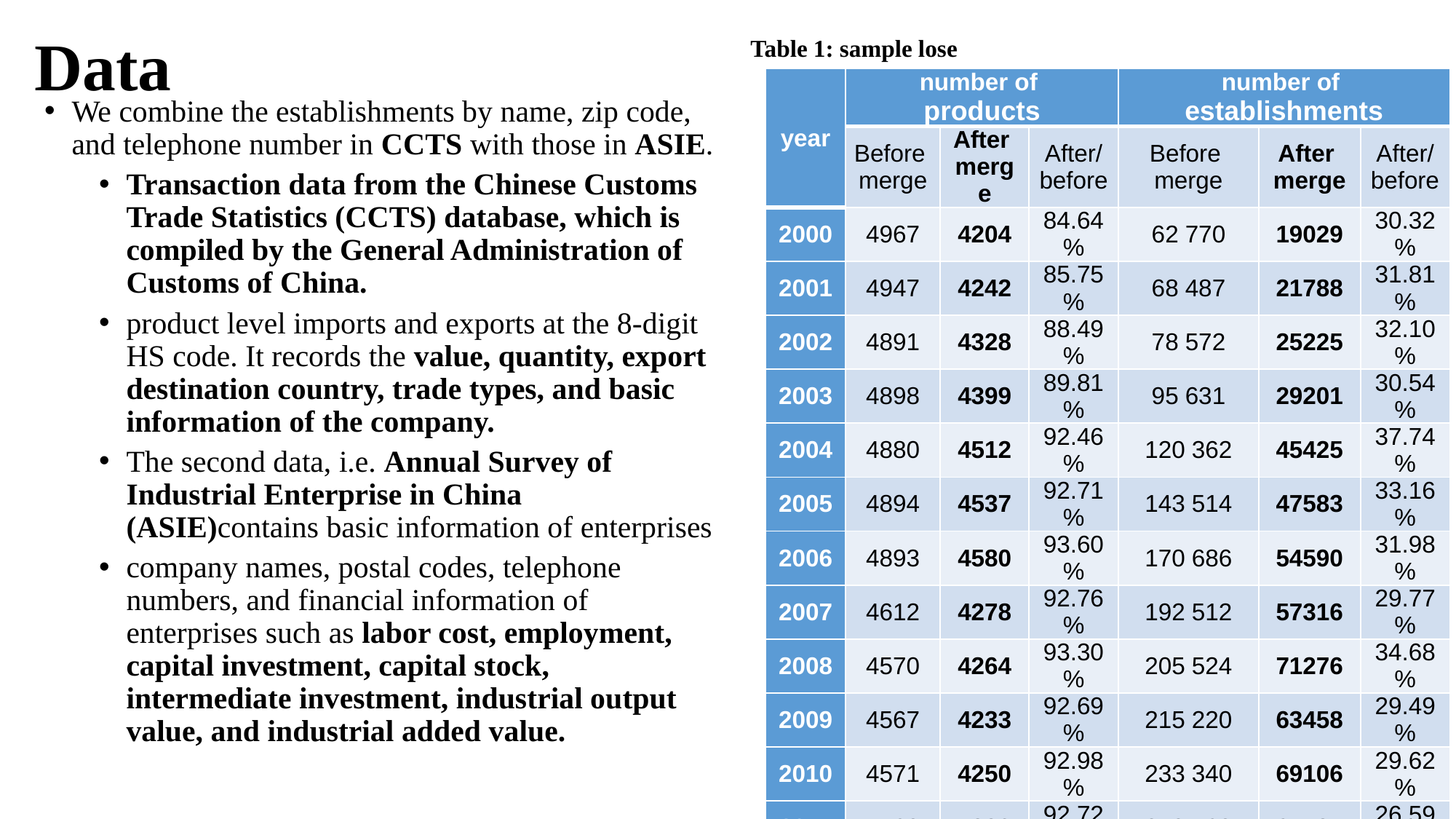

# Data
Table 1: sample lose
| year | number of products |  |  | number of establishments |  |  |
| --- | --- | --- | --- | --- | --- | --- |
|  | Before merge | After merge | After/ before | Before merge | After merge | After/ before |
| 2000 | 4967 | 4204 | 84.64% | 62 770 | 19029 | 30.32% |
| 2001 | 4947 | 4242 | 85.75% | 68 487 | 21788 | 31.81% |
| 2002 | 4891 | 4328 | 88.49% | 78 572 | 25225 | 32.10% |
| 2003 | 4898 | 4399 | 89.81% | 95 631 | 29201 | 30.54% |
| 2004 | 4880 | 4512 | 92.46% | 120 362 | 45425 | 37.74% |
| 2005 | 4894 | 4537 | 92.71% | 143 514 | 47583 | 33.16% |
| 2006 | 4893 | 4580 | 93.60% | 170 686 | 54590 | 31.98% |
| 2007 | 4612 | 4278 | 92.76% | 192 512 | 57316 | 29.77% |
| 2008 | 4570 | 4264 | 93.30% | 205 524 | 71276 | 34.68% |
| 2009 | 4567 | 4233 | 92.69% | 215 220 | 63458 | 29.49% |
| 2010 | 4571 | 4250 | 92.98% | 233 340 | 69106 | 29.62% |
| 2011 | 4562 | 4230 | 92.72% | 253 568 | 67427 | 26.59% |
| 2012 | 4526 | 4106 | 90.72% | 269 023 | 39538 | 14.70% |
| 2013 | 4536 | 4106 | 90.52% | 281 840 | 36819 | 13.06% |
We combine the establishments by name, zip code, and telephone number in CCTS with those in ASIE.
Transaction data from the Chinese Customs Trade Statistics (CCTS) database, which is compiled by the General Administration of Customs of China.
product level imports and exports at the 8-digit HS code. It records the value, quantity, export destination country, trade types, and basic information of the company.
The second data, i.e. Annual Survey of Industrial Enterprise in China (ASIE)contains basic information of enterprises
company names, postal codes, telephone numbers, and financial information of enterprises such as labor cost, employment, capital investment, capital stock, intermediate investment, industrial output value, and industrial added value.